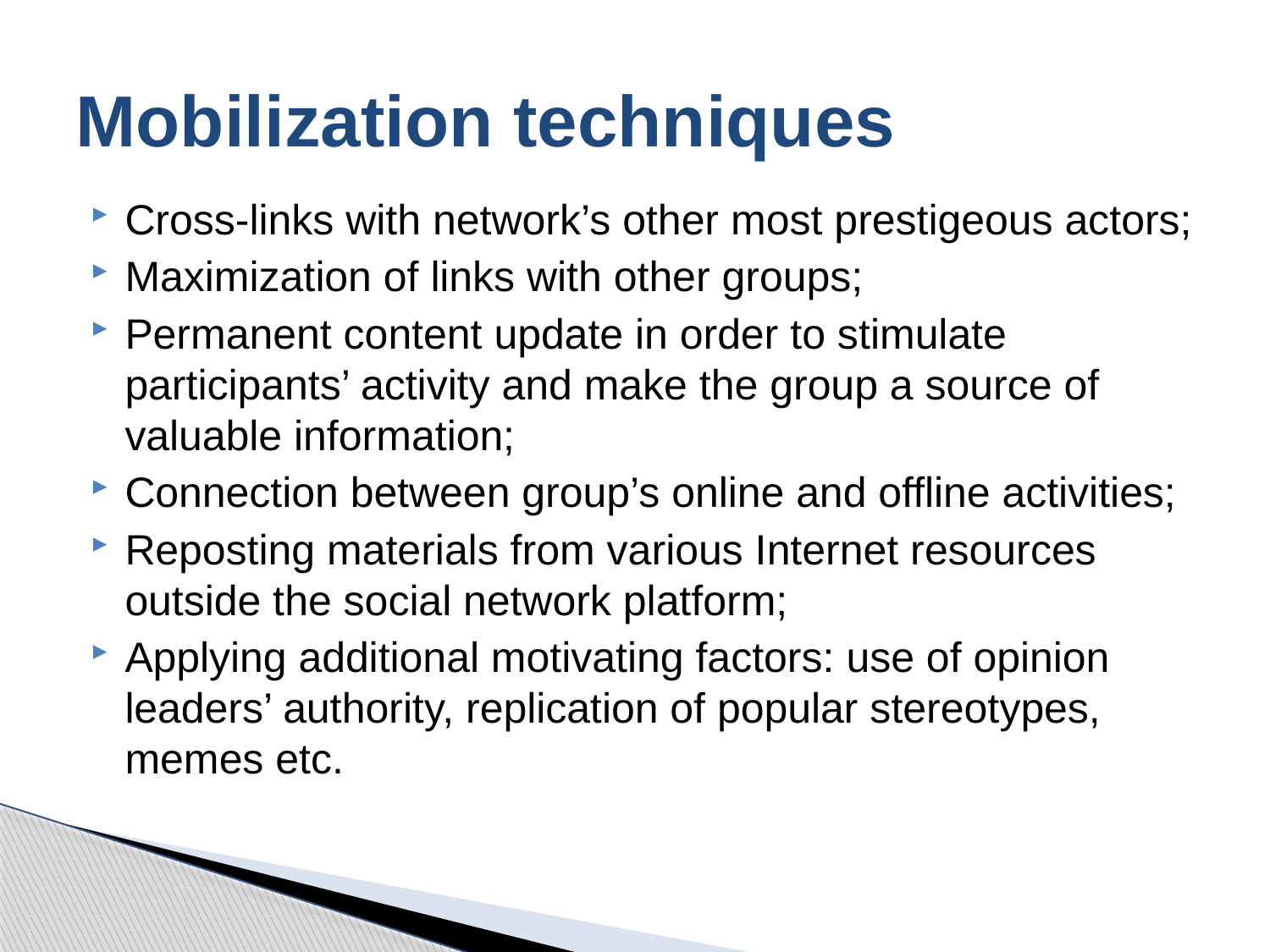

# Mobilization techniques
Cross-links with network’s other most prestigeous actors;
Maximization of links with other groups;
Permanent content update in order to stimulate participants’ activity and make the group a source of valuable information;
Connection between group’s online and offline activities;
Reposting materials from various Internet resources outside the social network platform;
Applying additional motivating factors: use of opinion leaders’ authority, replication of popular stereotypes, memes etc.